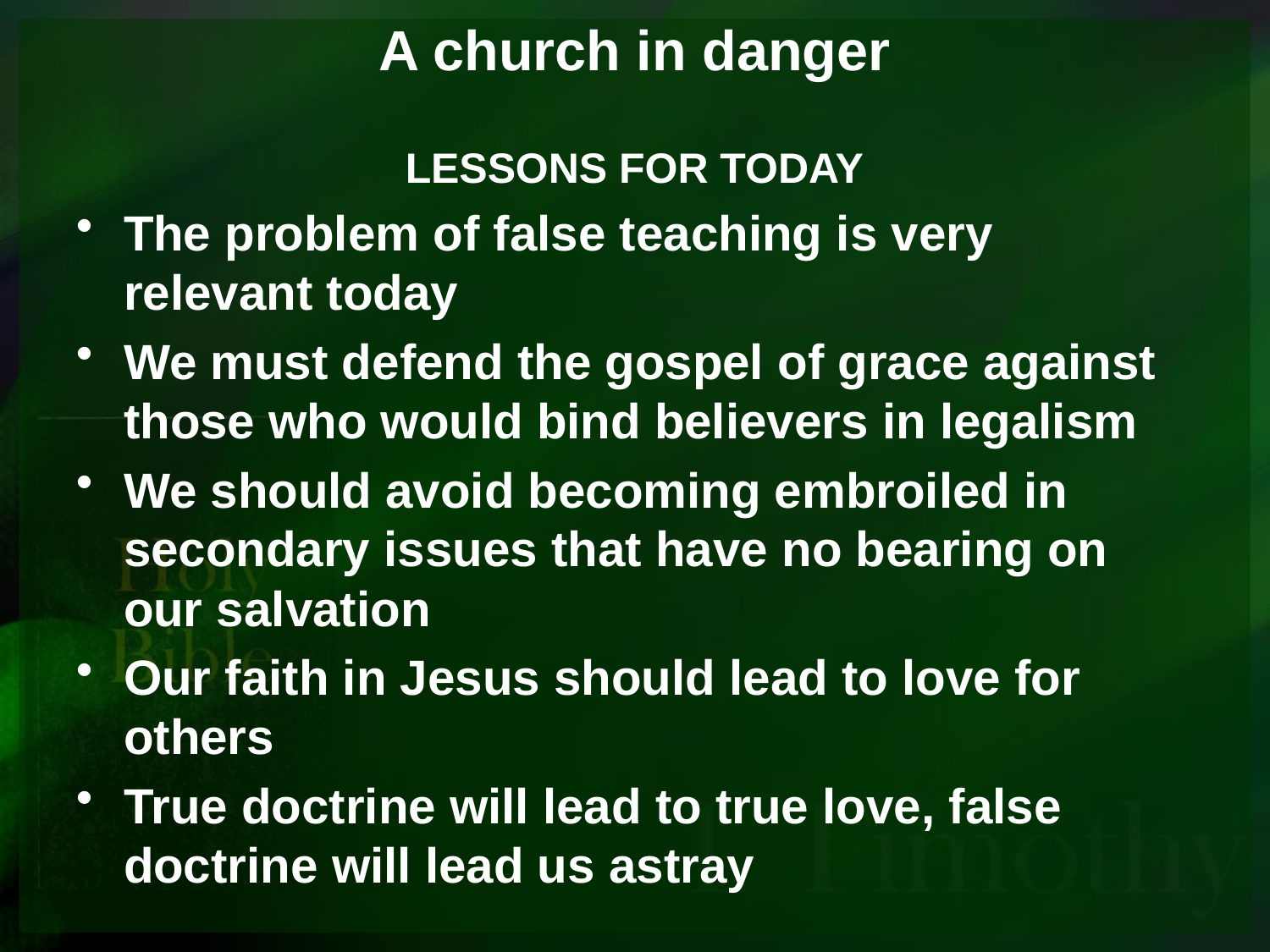

# A church in danger
LESSONS FOR TODAY
The problem of false teaching is very relevant today
We must defend the gospel of grace against those who would bind believers in legalism
We should avoid becoming embroiled in secondary issues that have no bearing on our salvation
Our faith in Jesus should lead to love for others
True doctrine will lead to true love, false doctrine will lead us astray